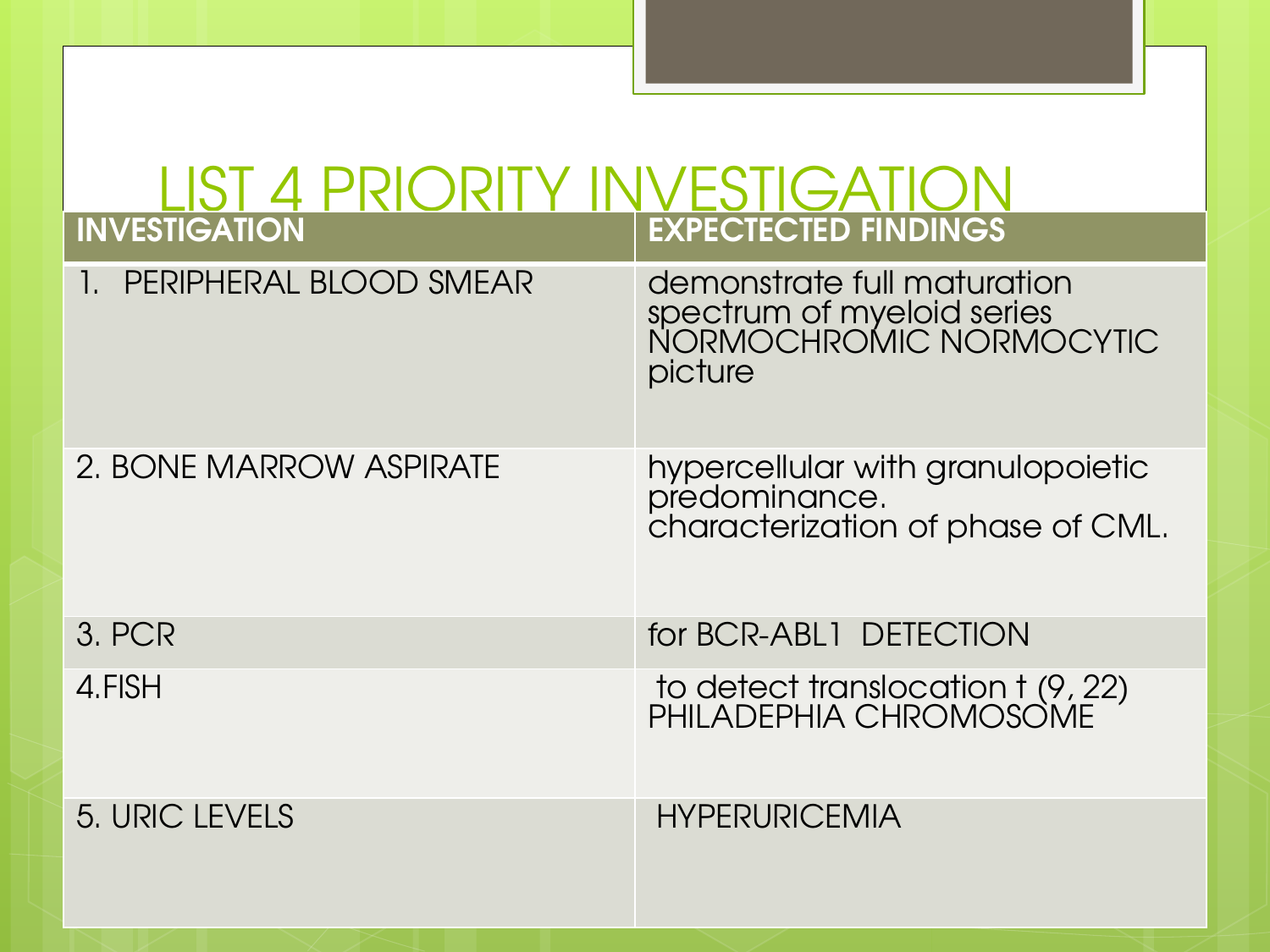

# LIST 4 PRIORITY INVESTIGATION AND EXPECTED FINDINGS
| INVESTIGATION | EXPECTECTED FINDINGS |
| --- | --- |
| PERIPHERAL BLOOD SMEAR | demonstrate full maturation spectrum of myeloid series NORMOCHROMIC NORMOCYTIC picture |
| 2. BONE MARROW ASPIRATE | hypercellular with granulopoietic predominance. characterization of phase of CML. |
| 3. PCR | for BCR-ABL1 DETECTION |
| 4.FISH | to detect translocation t (9, 22) PHILADEPHIA CHROMOSOME |
| 5. URIC LEVELS | HYPERURICEMIA |